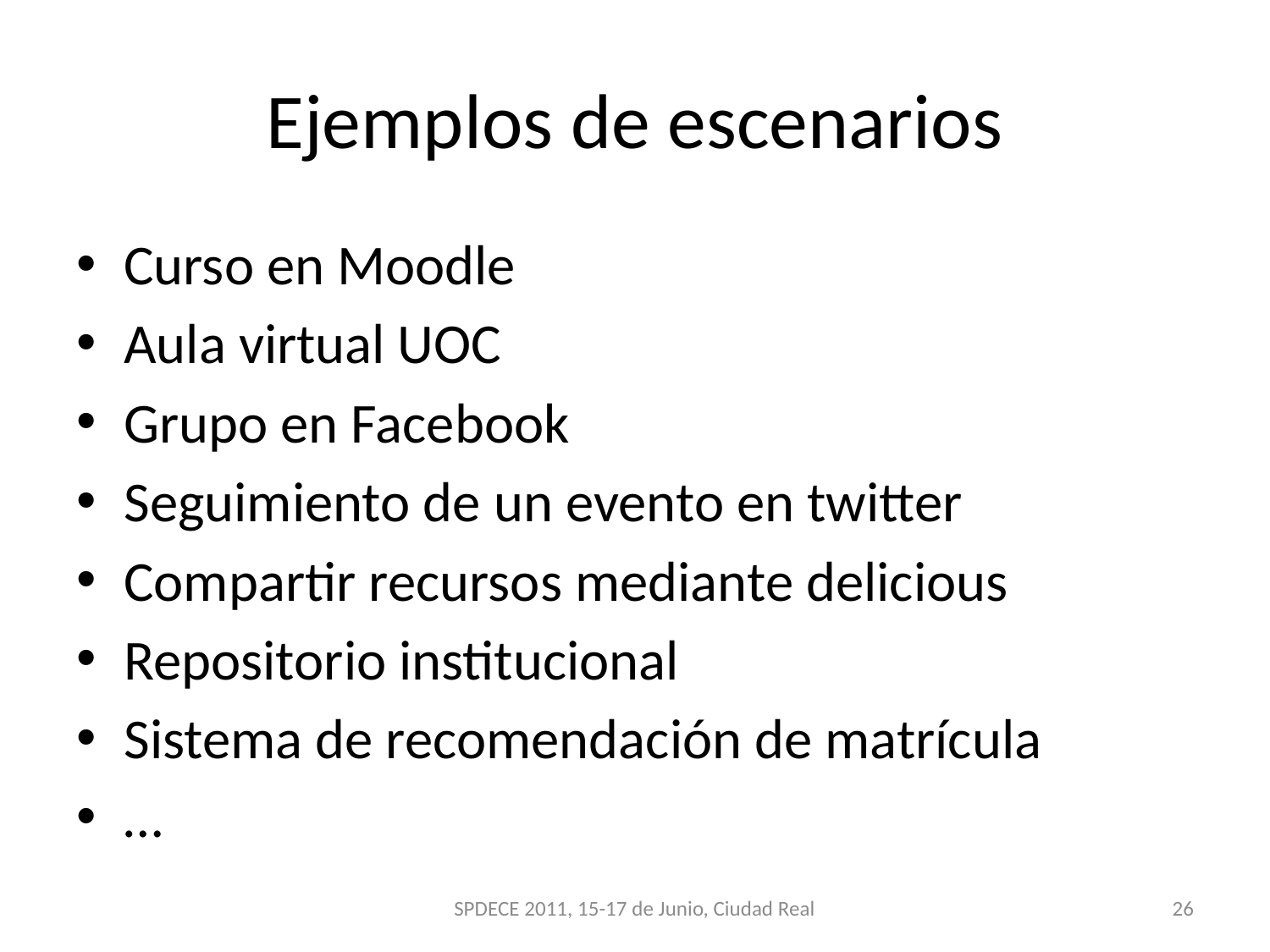

# Ejemplos de escenarios
Curso en Moodle
Aula virtual UOC
Grupo en Facebook
Seguimiento de un evento en twitter
Compartir recursos mediante delicious
Repositorio institucional
Sistema de recomendación de matrícula
…
SPDECE 2011, 15-17 de Junio, Ciudad Real
26